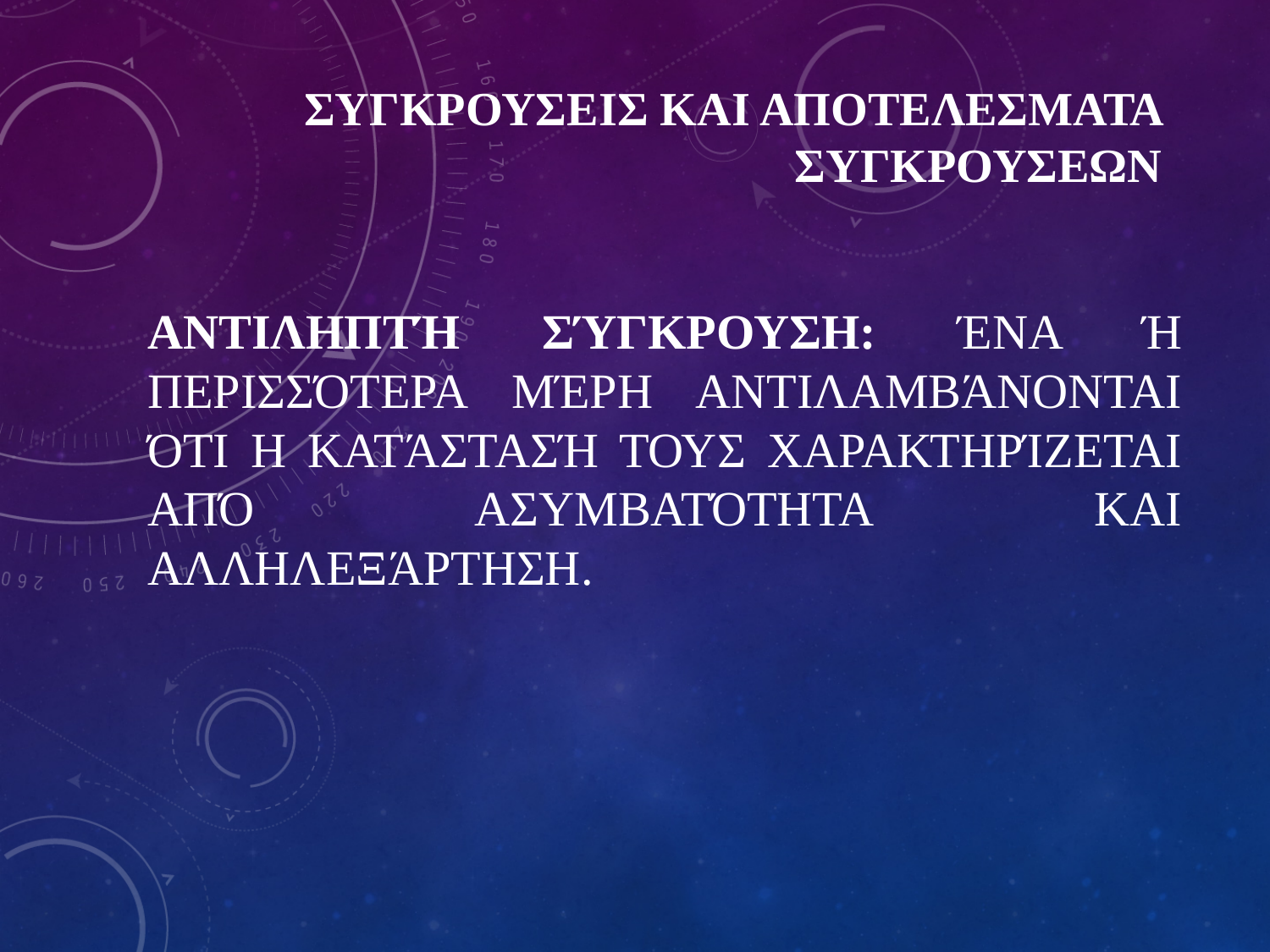

# ΣΥΓΚΡΟΥΣΕΙΣ ΚΑΙ ΑΠΟΤΕΛΕΣΜΑΤΑ ΣΥΓΚΡΟΥΣΕΩΝ

Αντιληπτή σύγκρουση: Ένα ή περισσότερα μέρη αντιλαμβάνονται ότι η κατάστασή τους χαρακτηρίζεται από ασυμβατότητα και αλληλεξάρτηση.